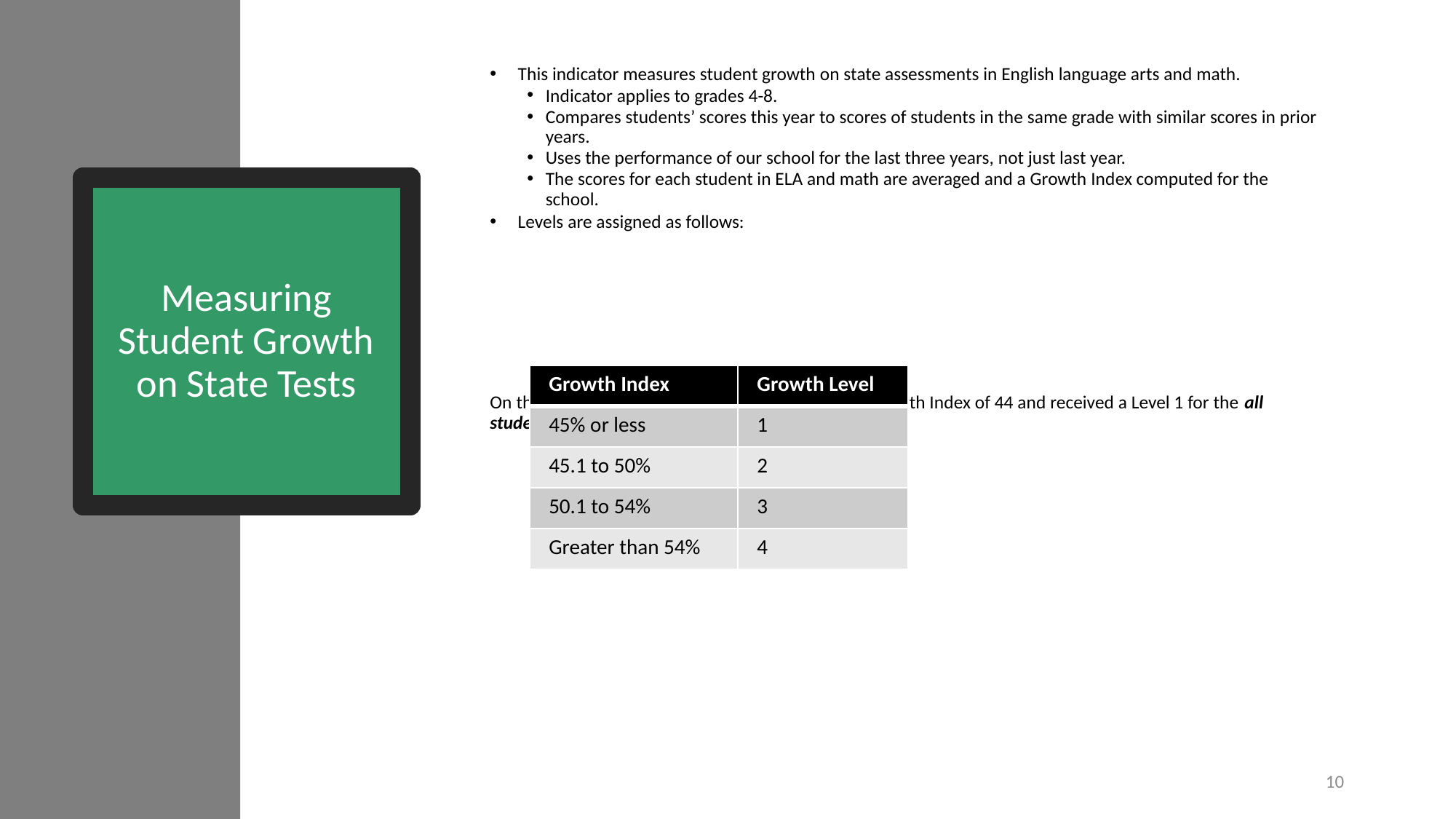

This indicator measures student growth on state assessments in English language arts and math.
Indicator applies to grades 4-8.
Compares students’ scores this year to scores of students in the same grade with similar scores in prior years.
Uses the performance of our school for the last three years, not just last year.
The scores for each student in ELA and math are averaged and a Growth Index computed for the school.
Levels are assigned as follows:

On this indicator, Empire Elementary School had a Growth Index of 44 and received a Level 1 for the all students group.
# Measuring Student Growth on State Tests
| Growth Index | Growth Level |
| --- | --- |
| 45% or less | 1 |
| 45.1 to 50% | 2 |
| 50.1 to 54% | 3 |
| Greater than 54% | 4 |
10